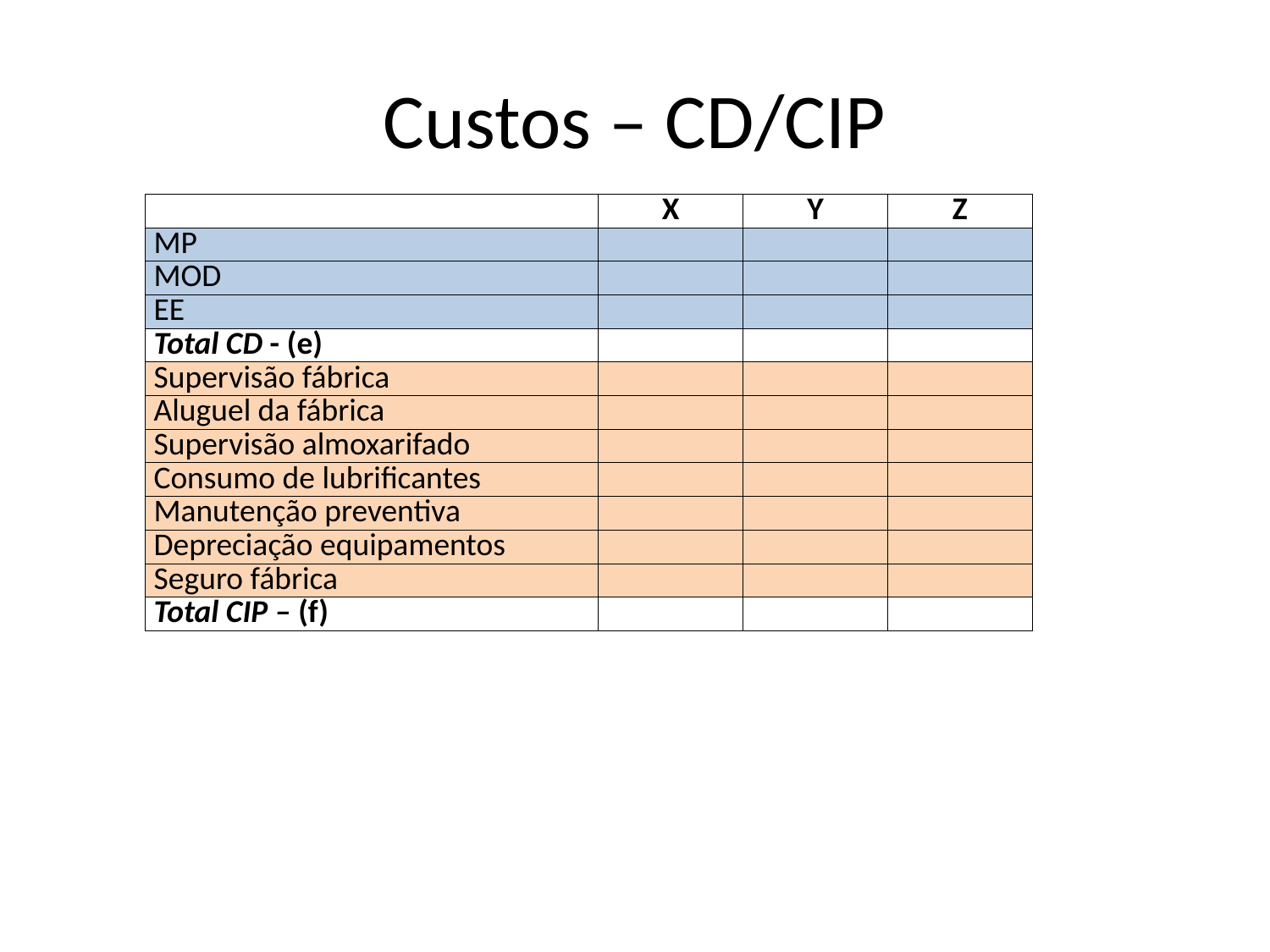

# Custos – CD/CIP
|  | X | Y | Z |
| --- | --- | --- | --- |
| MP |  |  |  |
| MOD |  |  |  |
| EE |  |  |  |
| Total CD - (e) |  |  |  |
| Supervisão fábrica |  |  |  |
| Aluguel da fábrica |  |  |  |
| Supervisão almoxarifado |  |  |  |
| Consumo de lubrificantes |  |  |  |
| Manutenção preventiva |  |  |  |
| Depreciação equipamentos |  |  |  |
| Seguro fábrica |  |  |  |
| Total CIP – (f) |  |  |  |